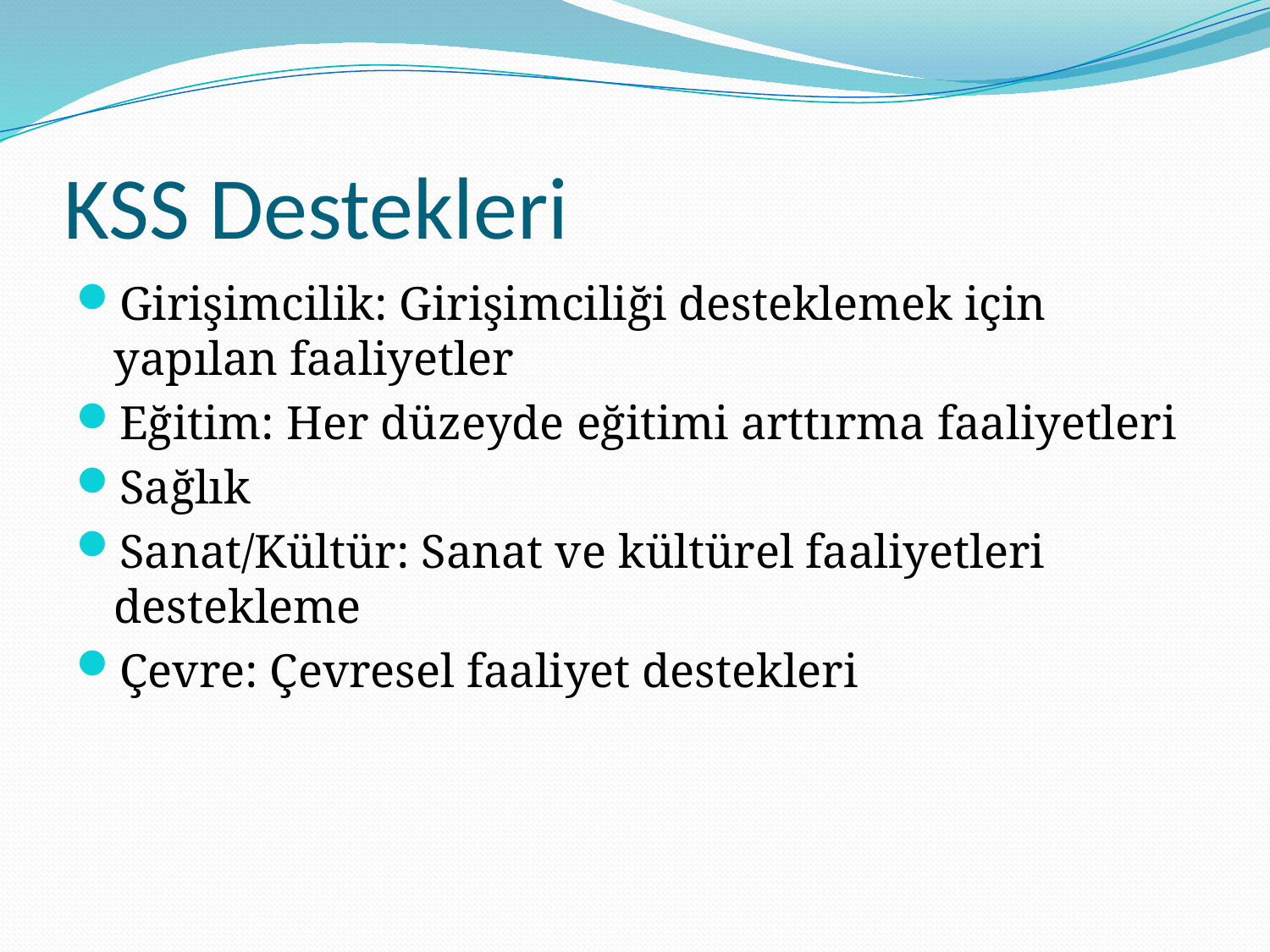

# KSS Destekleri
Girişimcilik: Girişimciliği desteklemek için yapılan faaliyetler
Eğitim: Her düzeyde eğitimi arttırma faaliyetleri
Sağlık
Sanat/Kültür: Sanat ve kültürel faaliyetleri destekleme
Çevre: Çevresel faaliyet destekleri